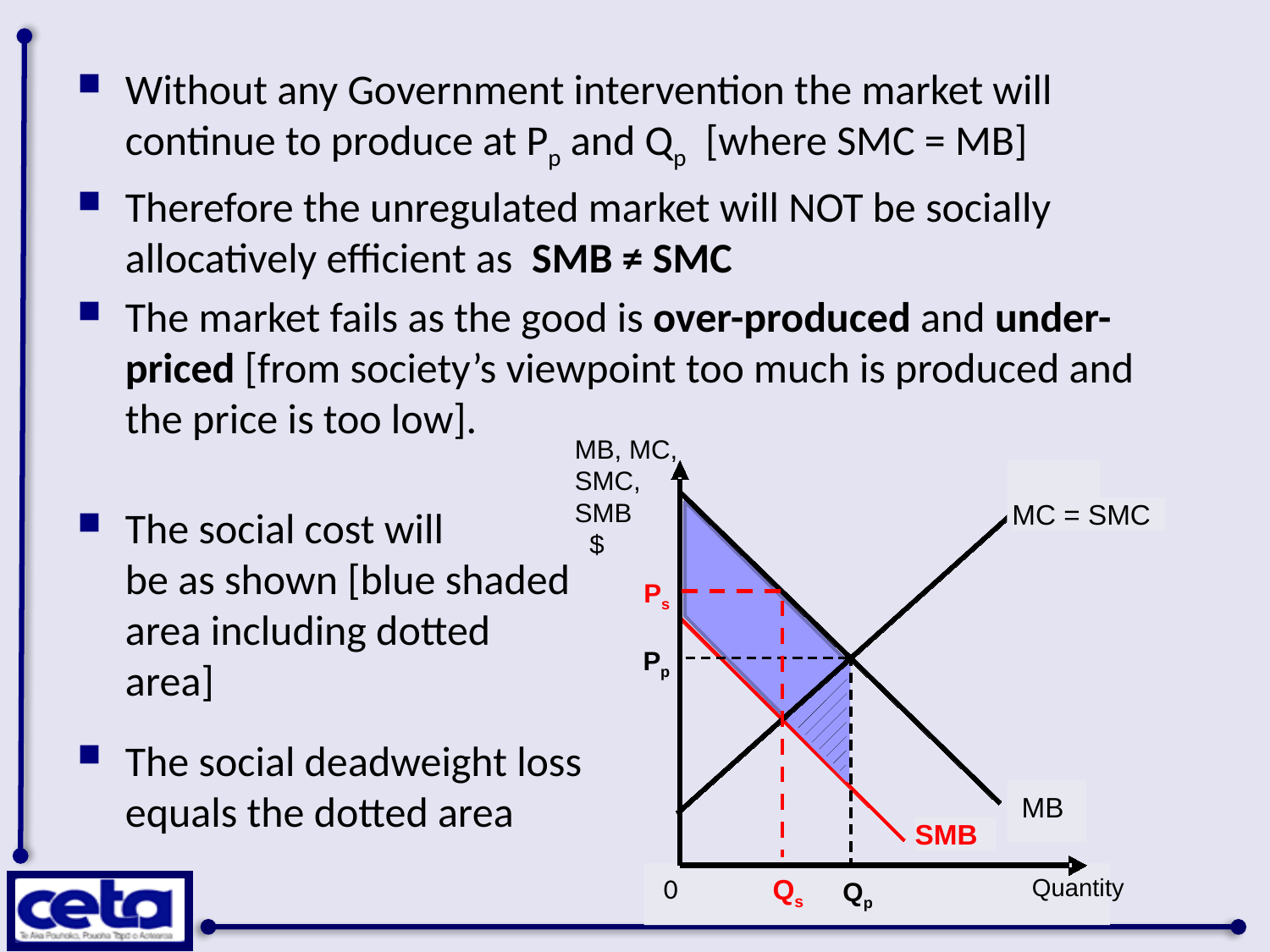

Without any Government intervention the market will continue to produce at Pp and Qp  [where SMC = MB]
Therefore the unregulated market will NOT be socially allocatively efficient as  SMB ≠ SMC
The market fails as the good is over-produced and under-priced [from society’s viewpoint too much is produced and the price is too low].

The social cost will
     be as shown [blue shaded
     area including dotted
     area]

The social deadweight loss
     equals the dotted area

MB, MC,
SMC,
SMB
  $

MC = SMC

Ps

Pp

MB

0

   Qs
Quantity
      Qp

SMB